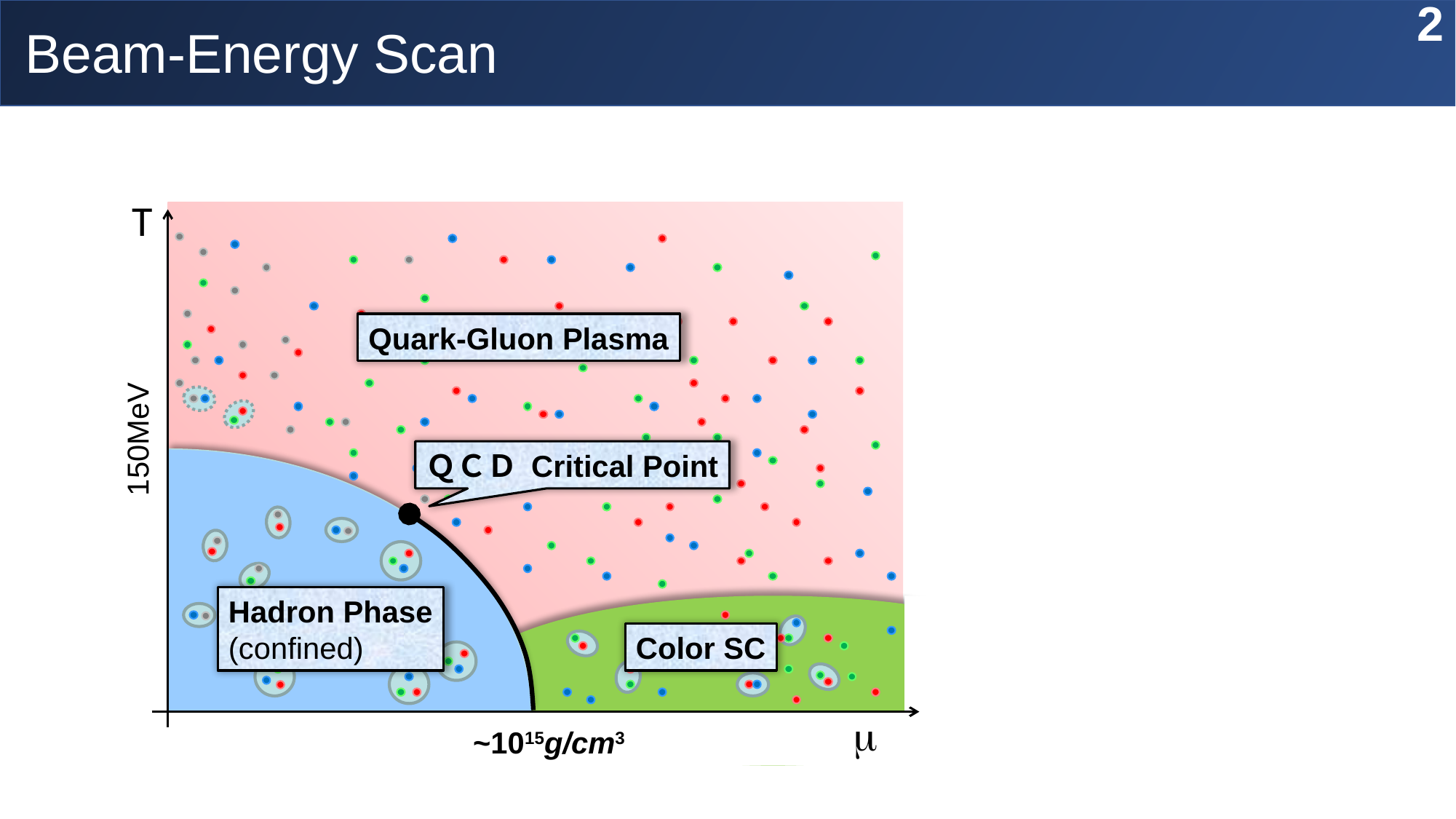

2
# Beam-Energy Scan
T

Quark-Gluon Plasma

150MeV

ＱＣＤ Critical Point

Hadron Phase
(confined)

Color SC

μ

~1015g/cm3